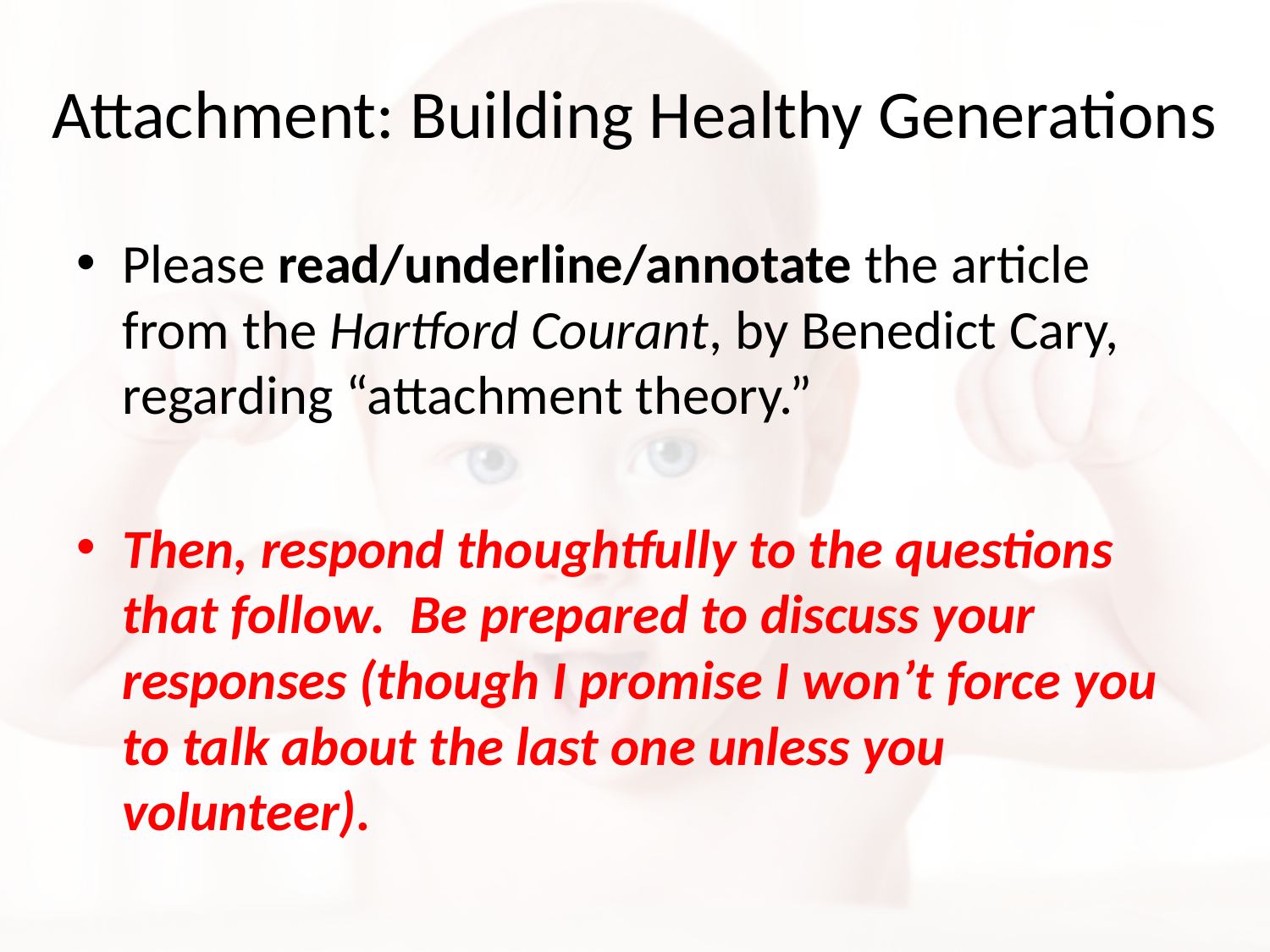

# Attachment: Building Healthy Generations
Please read/underline/annotate the article from the Hartford Courant, by Benedict Cary, regarding “attachment theory.”

Then, respond thoughtfully to the questions that follow.  Be prepared to discuss your responses (though I promise I won’t force you to talk about the last one unless you volunteer).